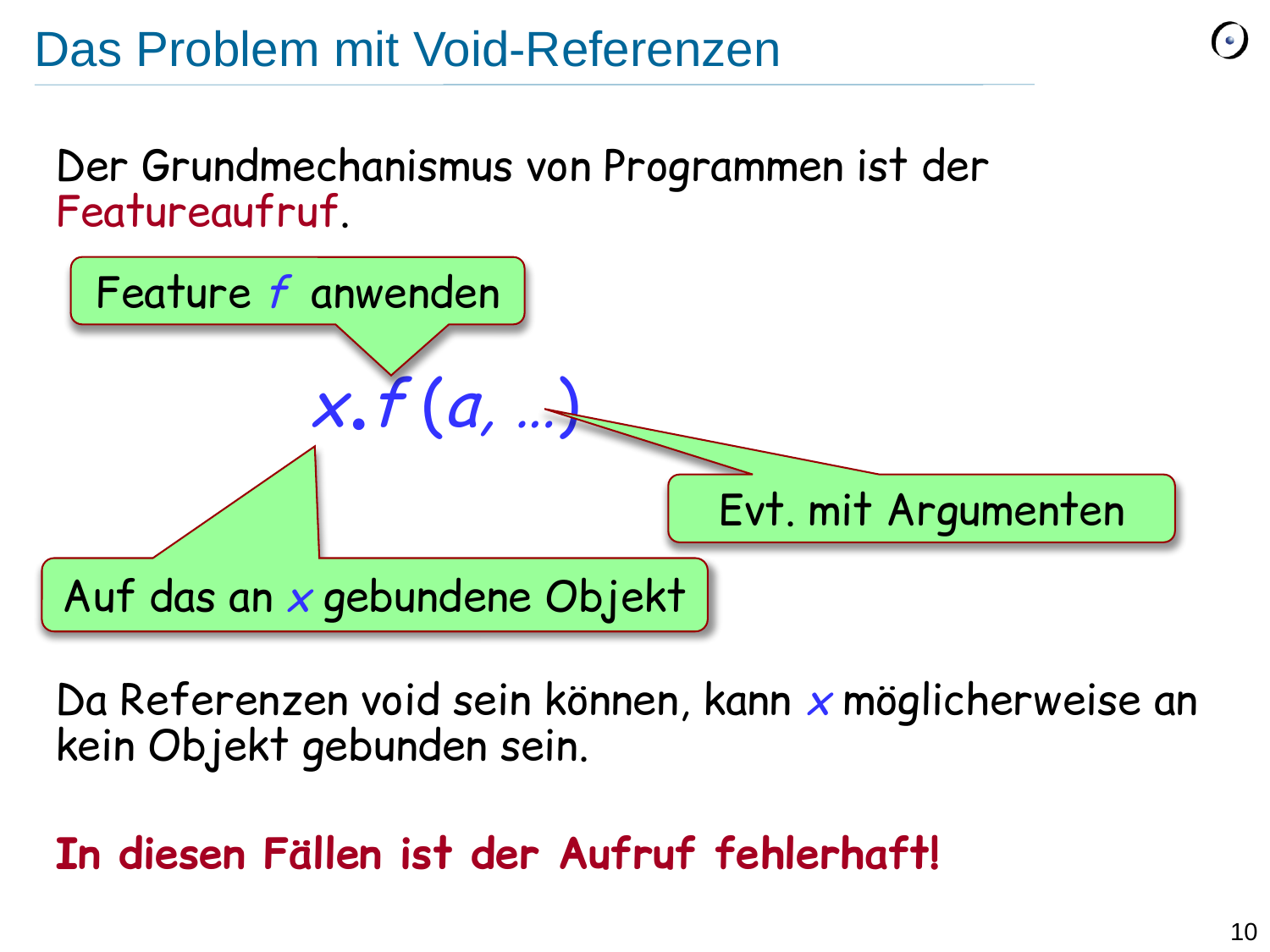

# Das Problem mit Void-Referenzen
Der Grundmechanismus von Programmen ist der Featureaufruf.

		x.f (a, …)

Da Referenzen void sein können, kann x möglicherweise an kein Objekt gebunden sein.

In diesen Fällen ist der Aufruf fehlerhaft!

Feature f  anwenden
Evt. mit Argumenten
Auf das an x gebundene Objekt